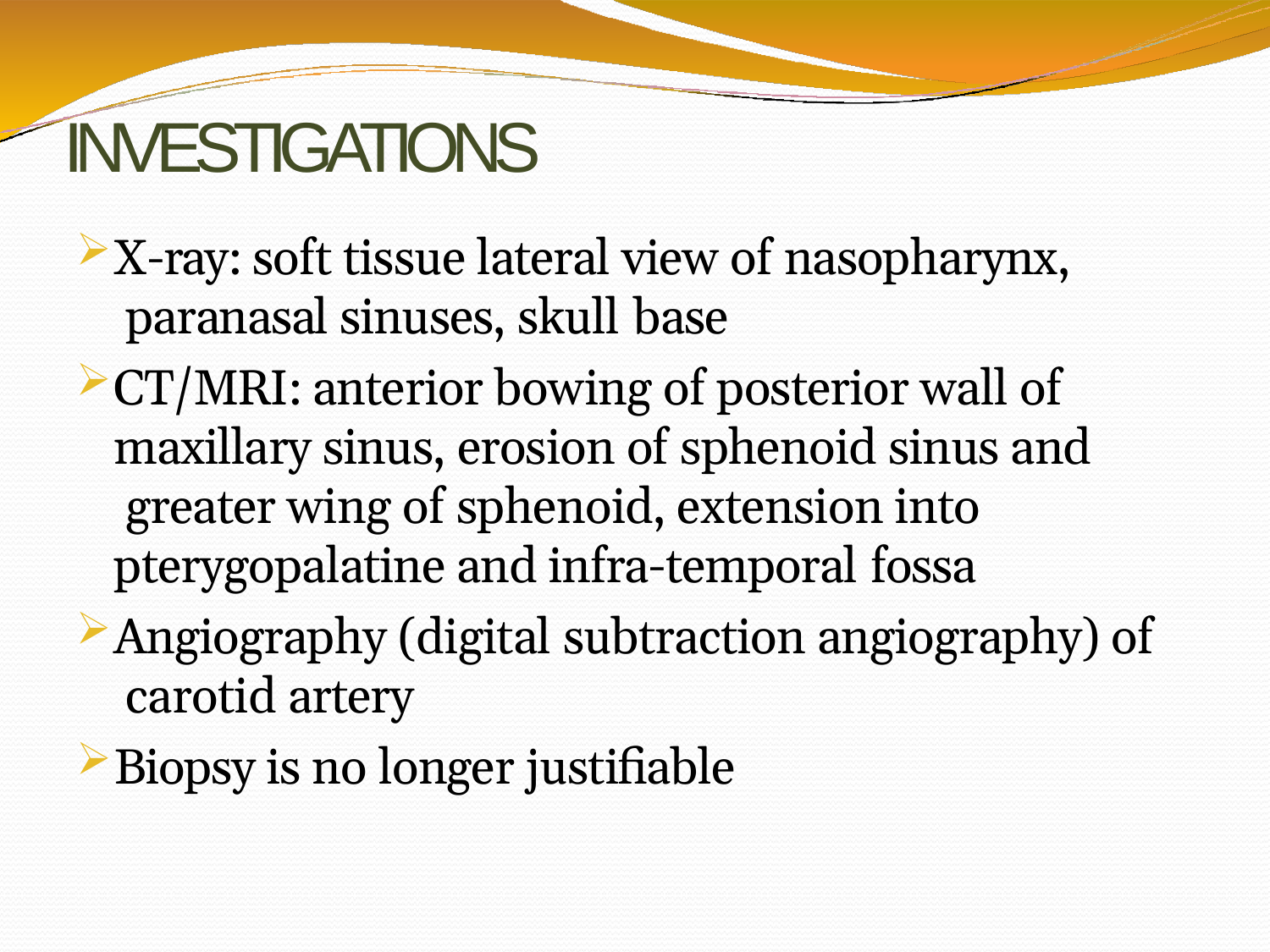

# INVESTIGATIONS
X-ray: soft tissue lateral view of nasopharynx,  paranasal sinuses, skull base
CT/MRI: anterior bowing of posterior wall of  maxillary sinus, erosion of sphenoid sinus and  greater wing of sphenoid, extension into  pterygopalatine and infra-temporal fossa
Angiography (digital subtraction angiography) of  carotid artery
Biopsy is no longer justifiable